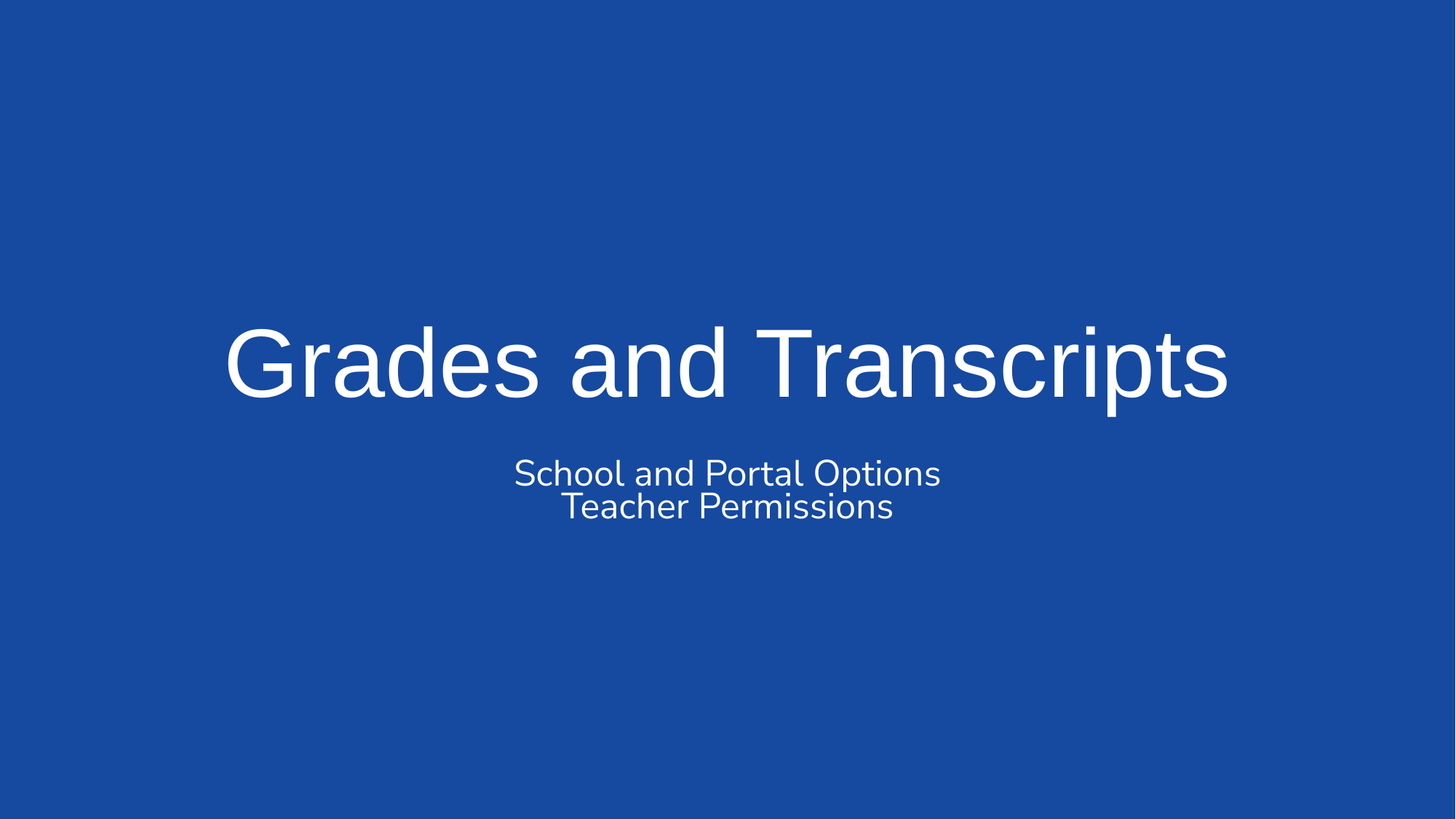

Grades and Transcripts
School and Portal Options
Teacher Permissions